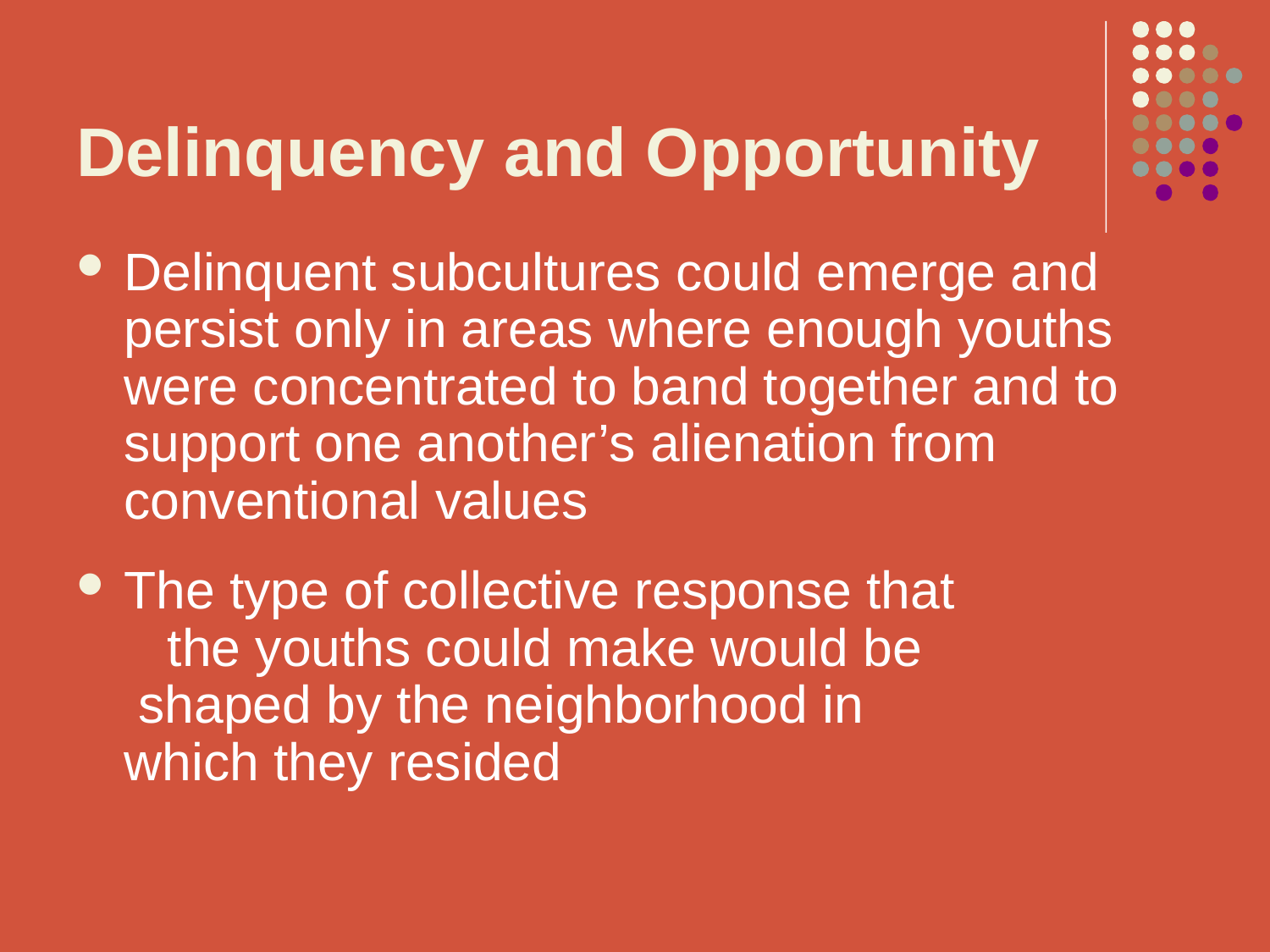

# Delinquency and Opportunity
Delinquent subcultures could emerge and persist only in areas where enough youths were concentrated to band together and to support one another’s alienation from conventional values

The type of collective response that                    the youths could make would be                    shaped by the neighborhood in                which they resided